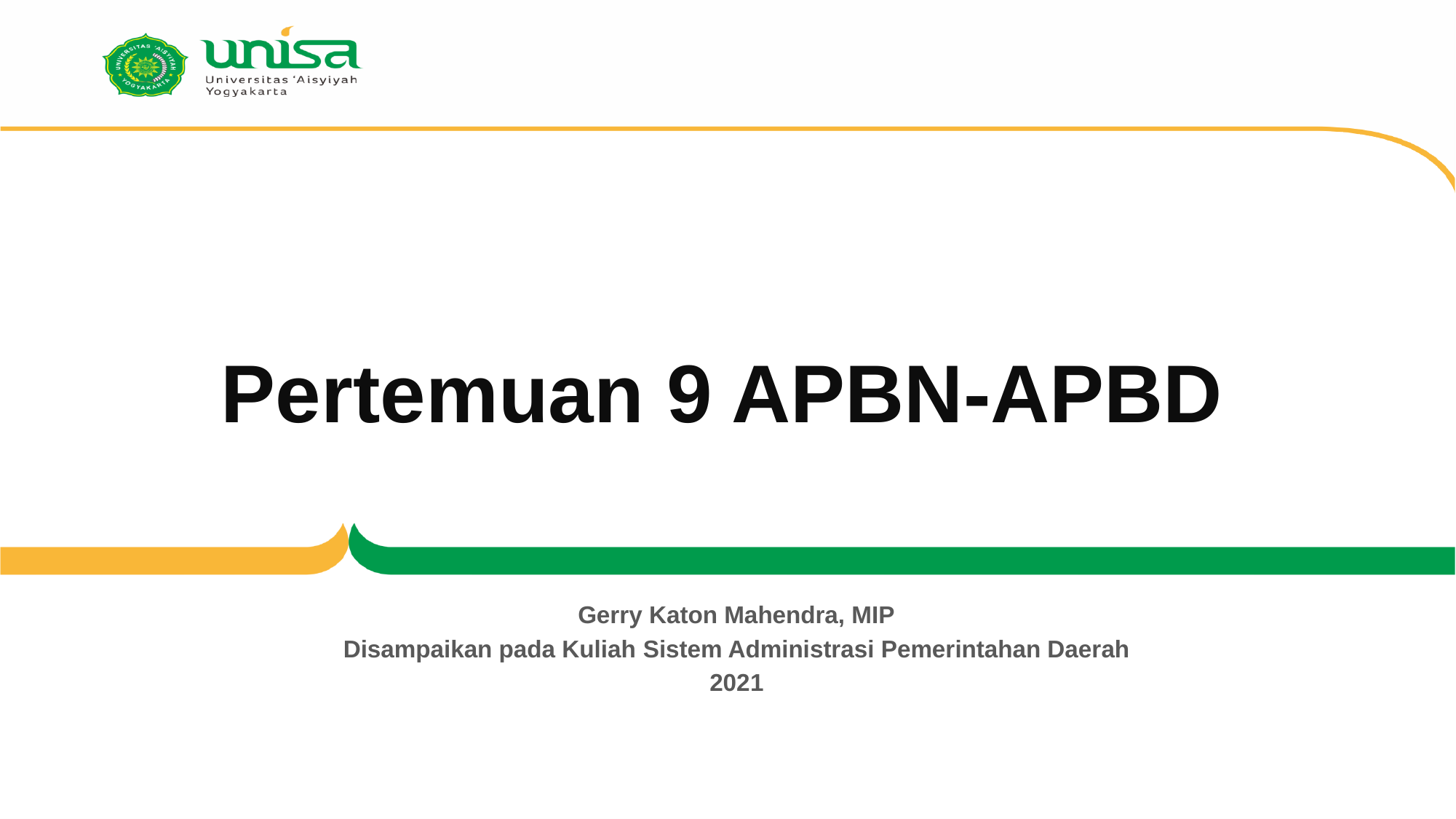

# Pertemuan 9 APBN-APBD
Gerry Katon Mahendra, MIP
Disampaikan pada Kuliah Sistem Administrasi Pemerintahan Daerah
2021